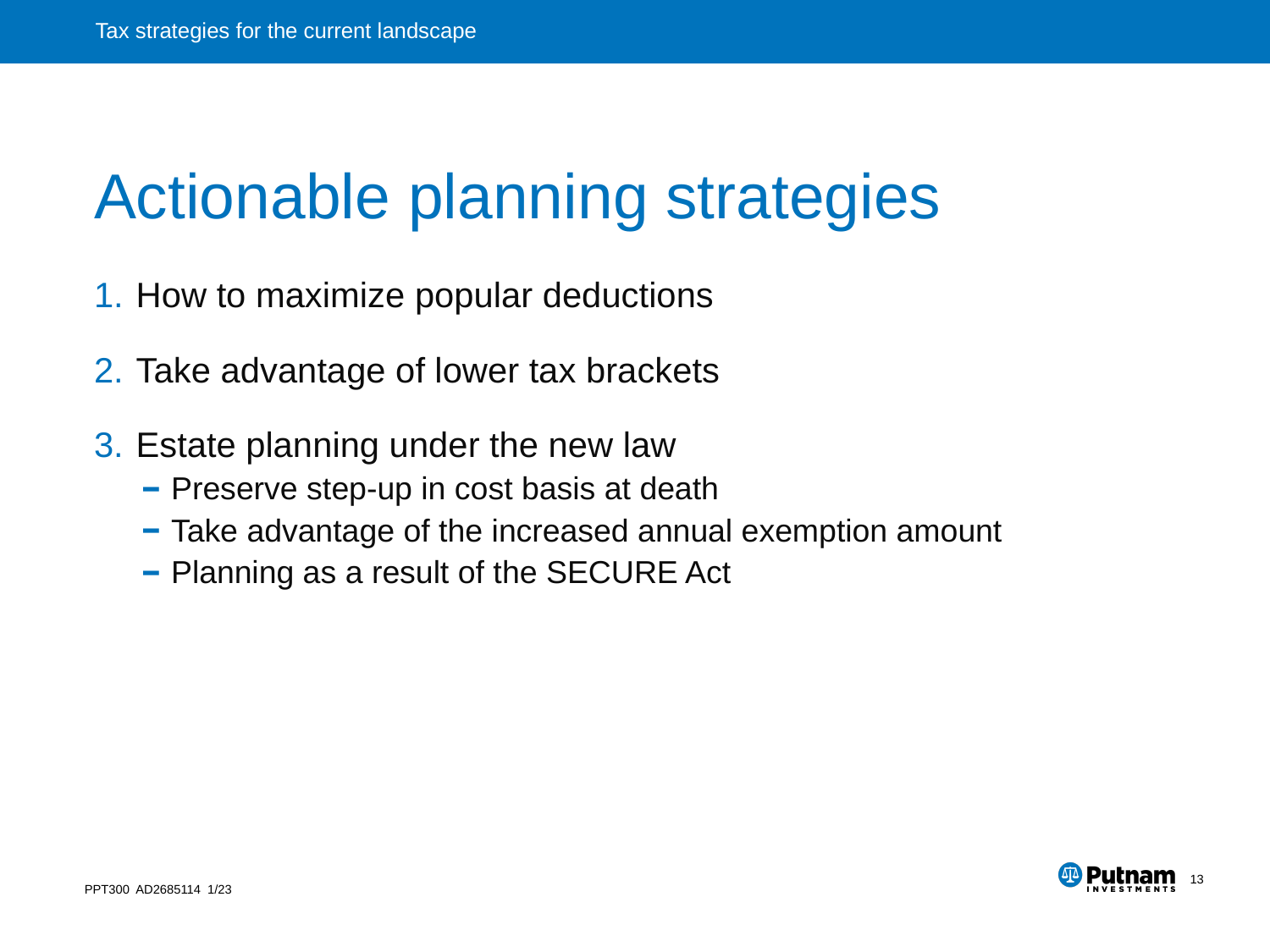

# Actionable planning strategies
How to maximize popular deductions
Take advantage of lower tax brackets
Estate planning under the new law
Preserve step-up in cost basis at death
Take advantage of the increased annual exemption amount
Planning as a result of the SECURE Act